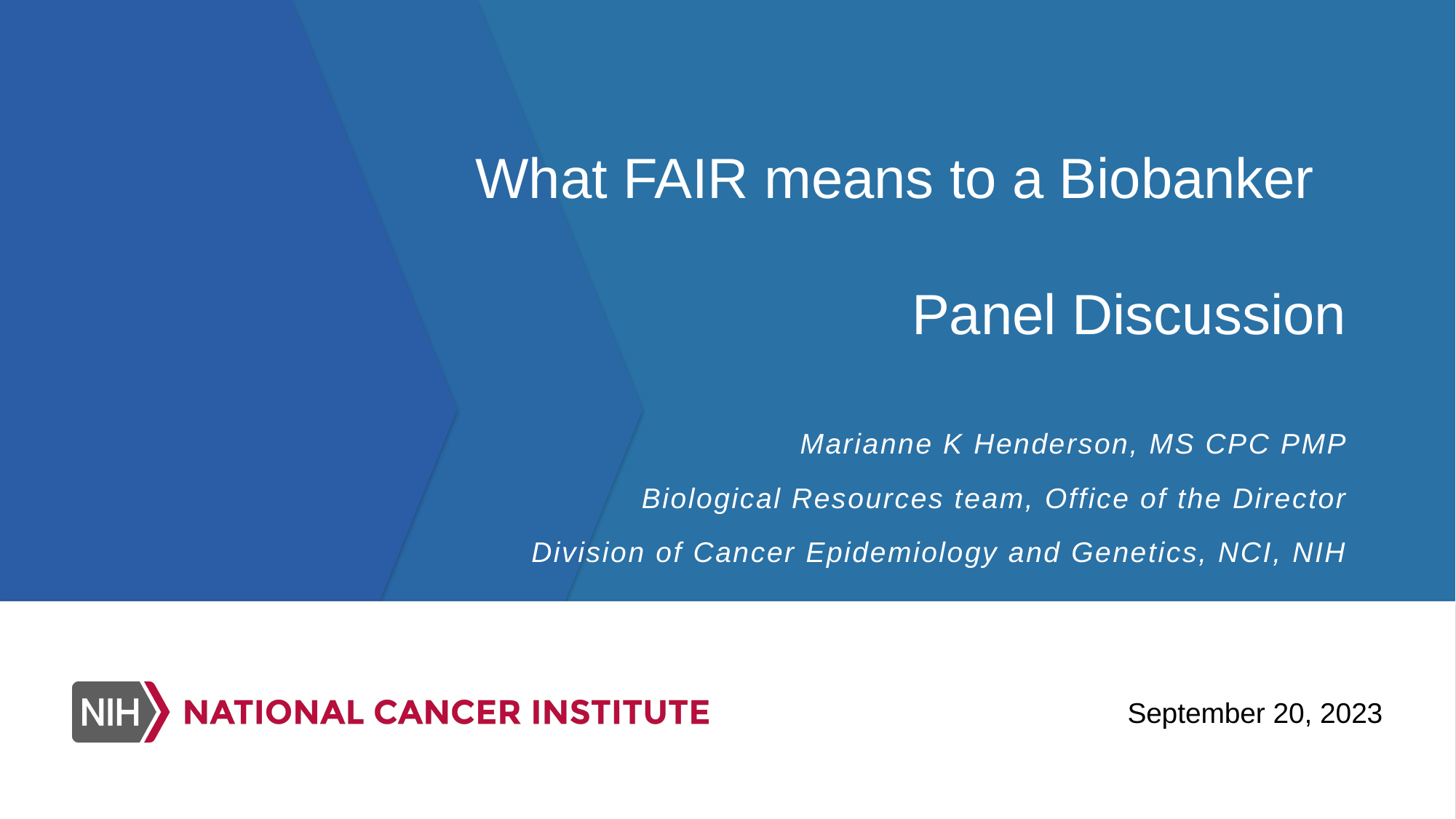

# What FAIR means to a Biobanker Panel Discussion
Marianne K Henderson, MS CPC PMP
Biological Resources team, Office of the Director
Division of Cancer Epidemiology and Genetics, NCI, NIH
September 20, 2023